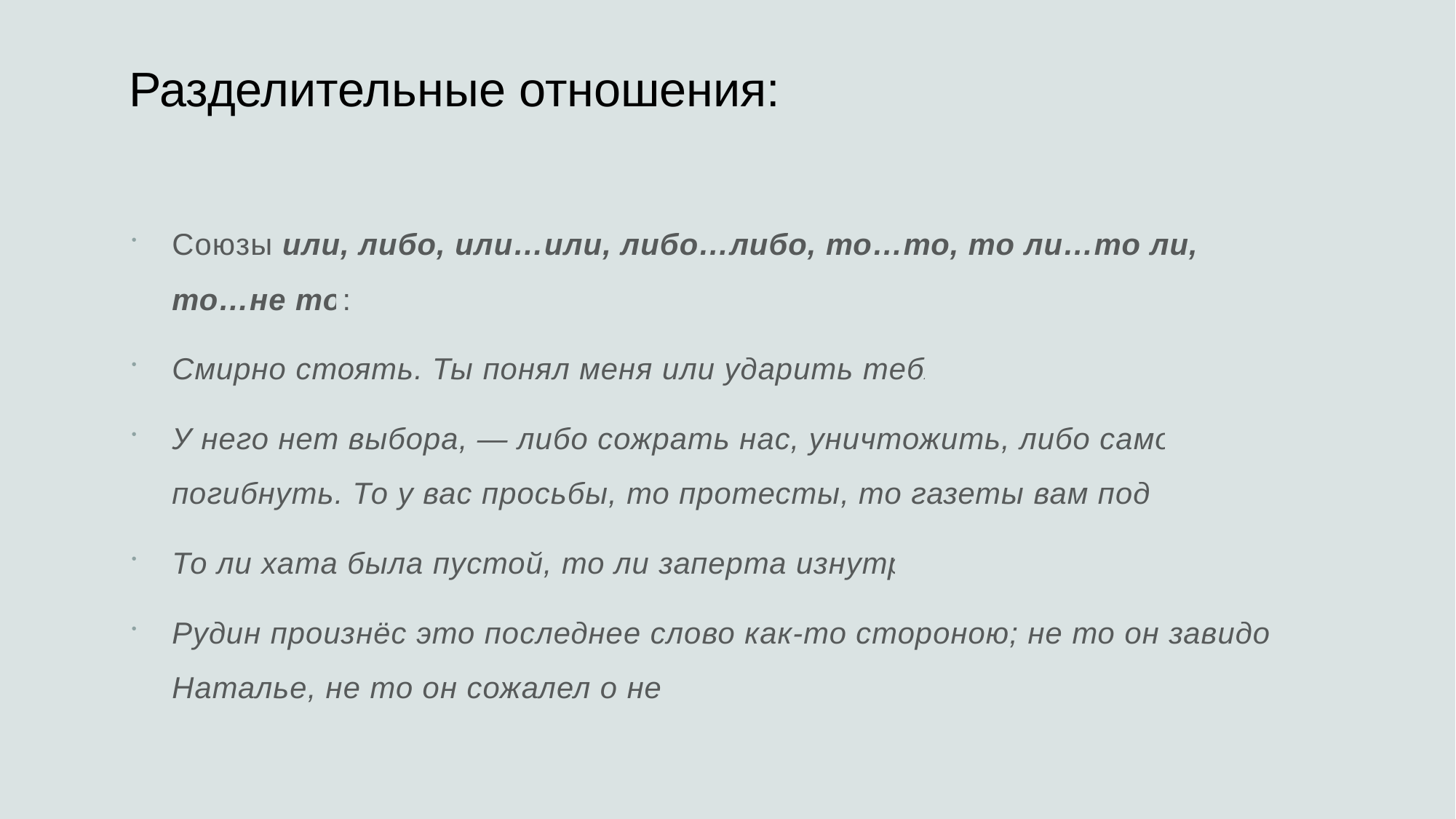

# Разделительные отношения:
Союзы или, либо, или…или, либо…либо, то…то, то ли…то ли, не то…не то:
Смирно стоять. Ты понял меня или ударить тебя?
У него нет выбора, ― либо сожрать нас, уничтожить, либо самому погибнуть. То у вас просьбы, то протесты, то газеты вам подай!
То ли хата была пустой, то ли заперта изнутри.
Рудин произнёс это последнее слово как-то стороною; не то он завидовал Наталье, не то он сожалел о ней.